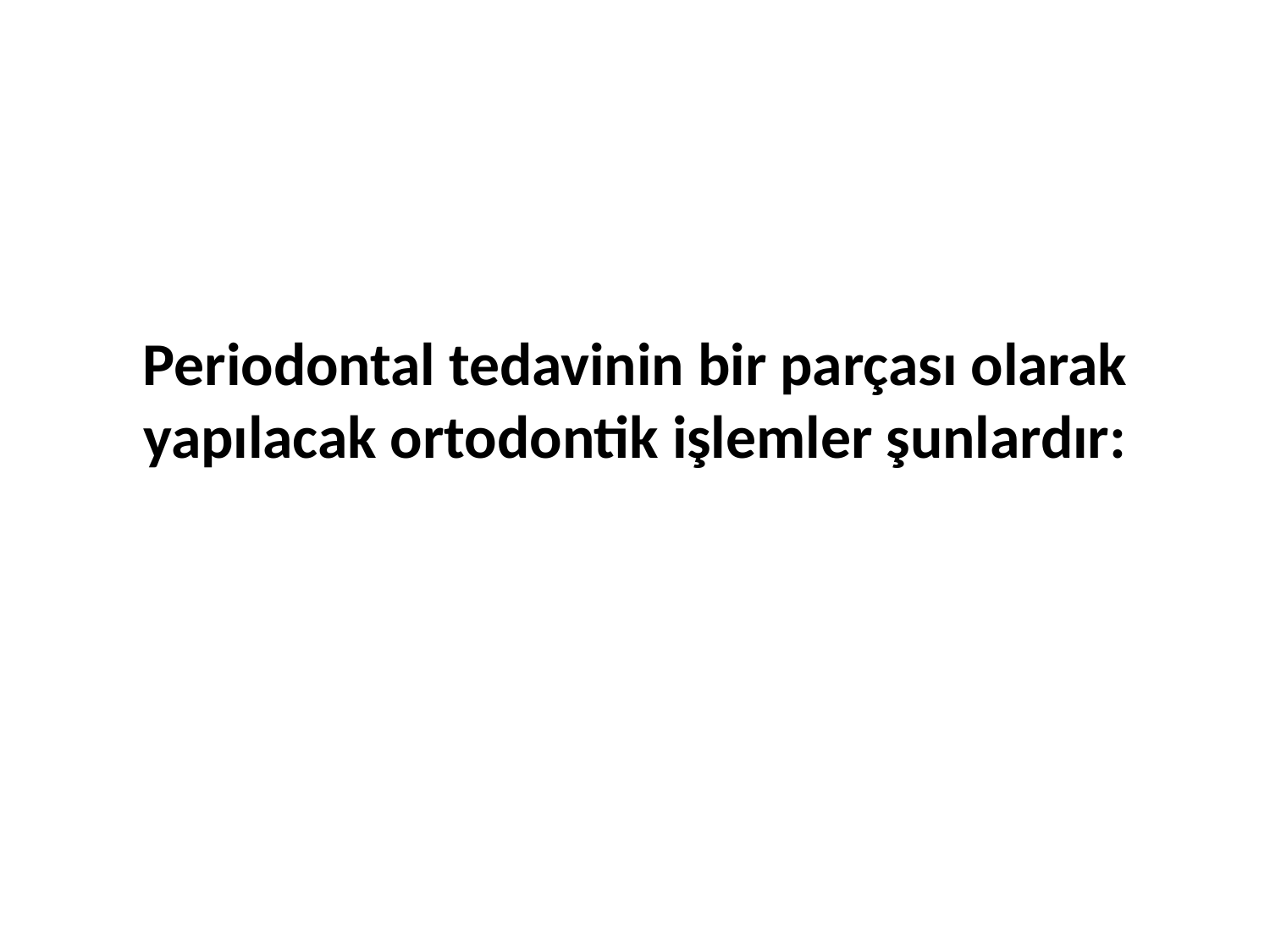

# Periodontal tedavinin bir parçası olarak yapılacak ortodontik işlemler şunlardır: